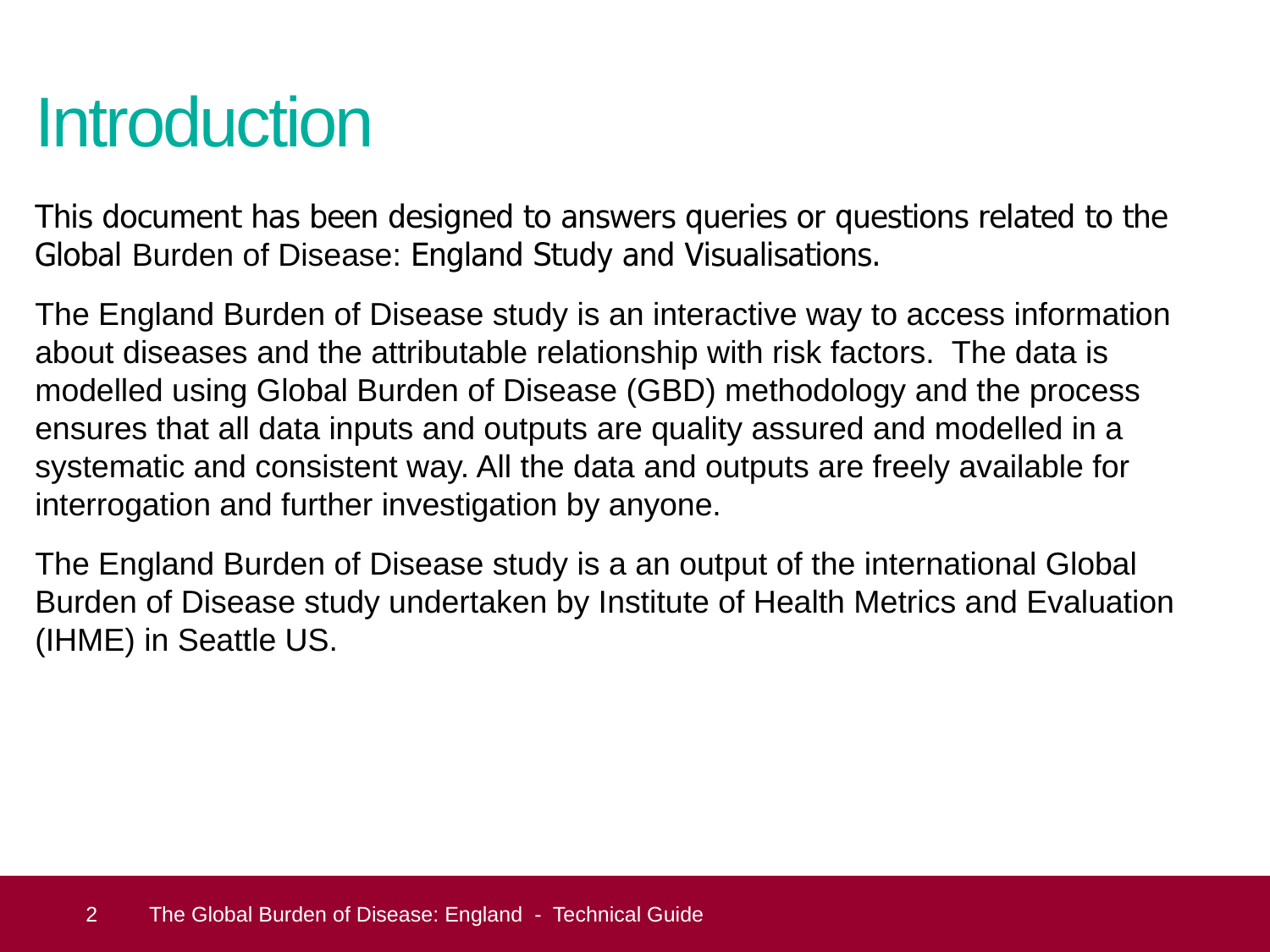

# Introduction
This document has been designed to answers queries or questions related to the Global Burden of Disease: England Study and Visualisations.
The England Burden of Disease study is an interactive way to access information about diseases and the attributable relationship with risk factors.  The data is modelled using Global Burden of Disease (GBD) methodology and the process ensures that all data inputs and outputs are quality assured and modelled in a systematic and consistent way. All the data and outputs are freely available for interrogation and further investigation by anyone.
The England Burden of Disease study is a an output of the international Global Burden of Disease study undertaken by Institute of Health Metrics and Evaluation (IHME) in Seattle US.

  2
The Global Burden of Disease: England  -  Technical Guide